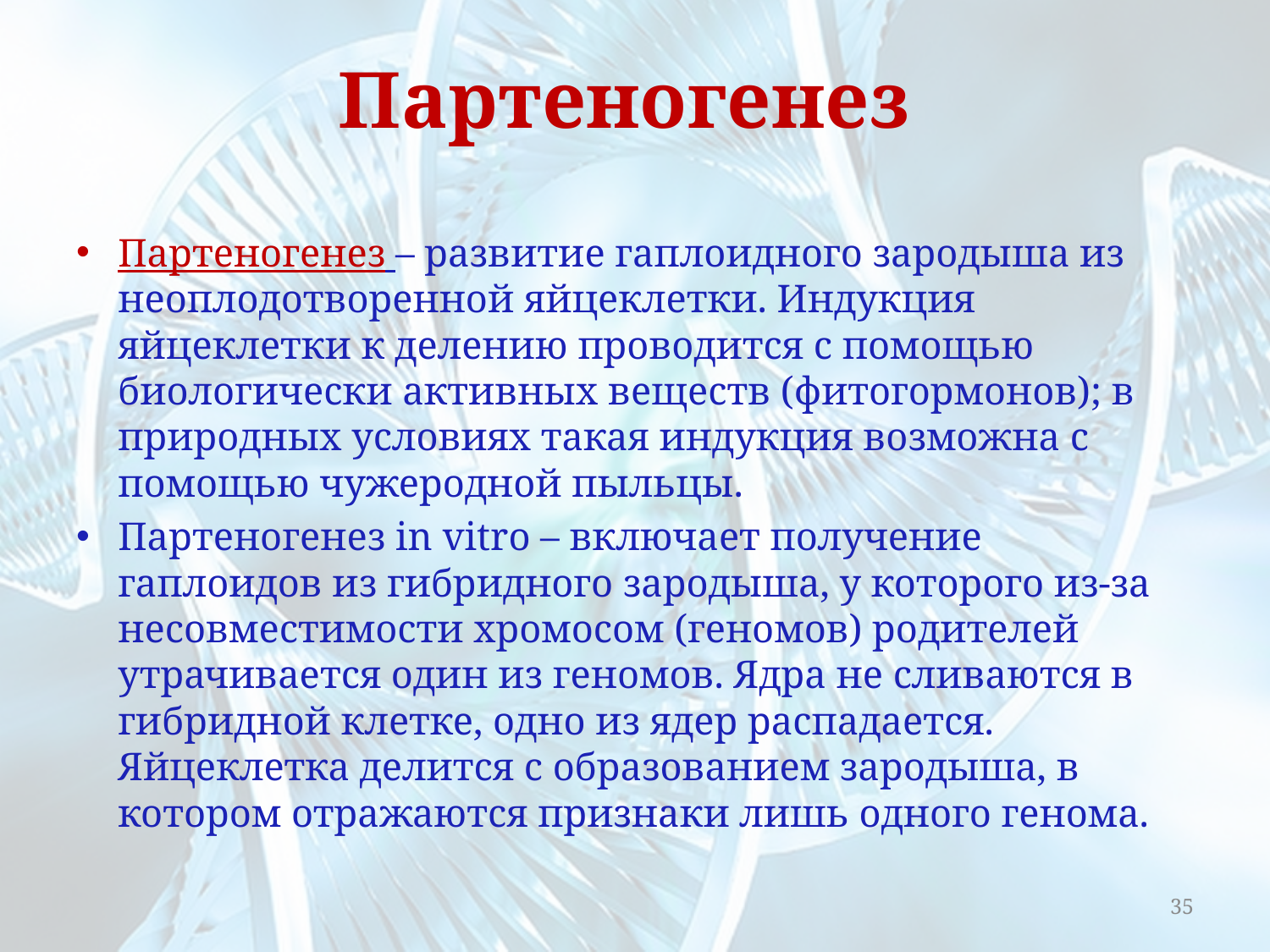

# Партеногенез
Партеногенез – развитие гаплоидного зародыша из неоплодотворенной яйцеклетки. Индукция яйцеклетки к делению проводится с помощью биологически активных веществ (фитогормонов); в природных условиях такая индукция возможна с помощью чужеродной пыльцы.
Партеногенез in vitro – включает получение гаплоидов из гибридного зародыша, у которого из-за несовместимости хромосом (геномов) родителей утрачивается один из геномов. Ядра не сливаются в гибридной клетке, одно из ядер распадается. Яйцеклетка делится с образованием зародыша, в котором отражаются признаки лишь одного генома.
35